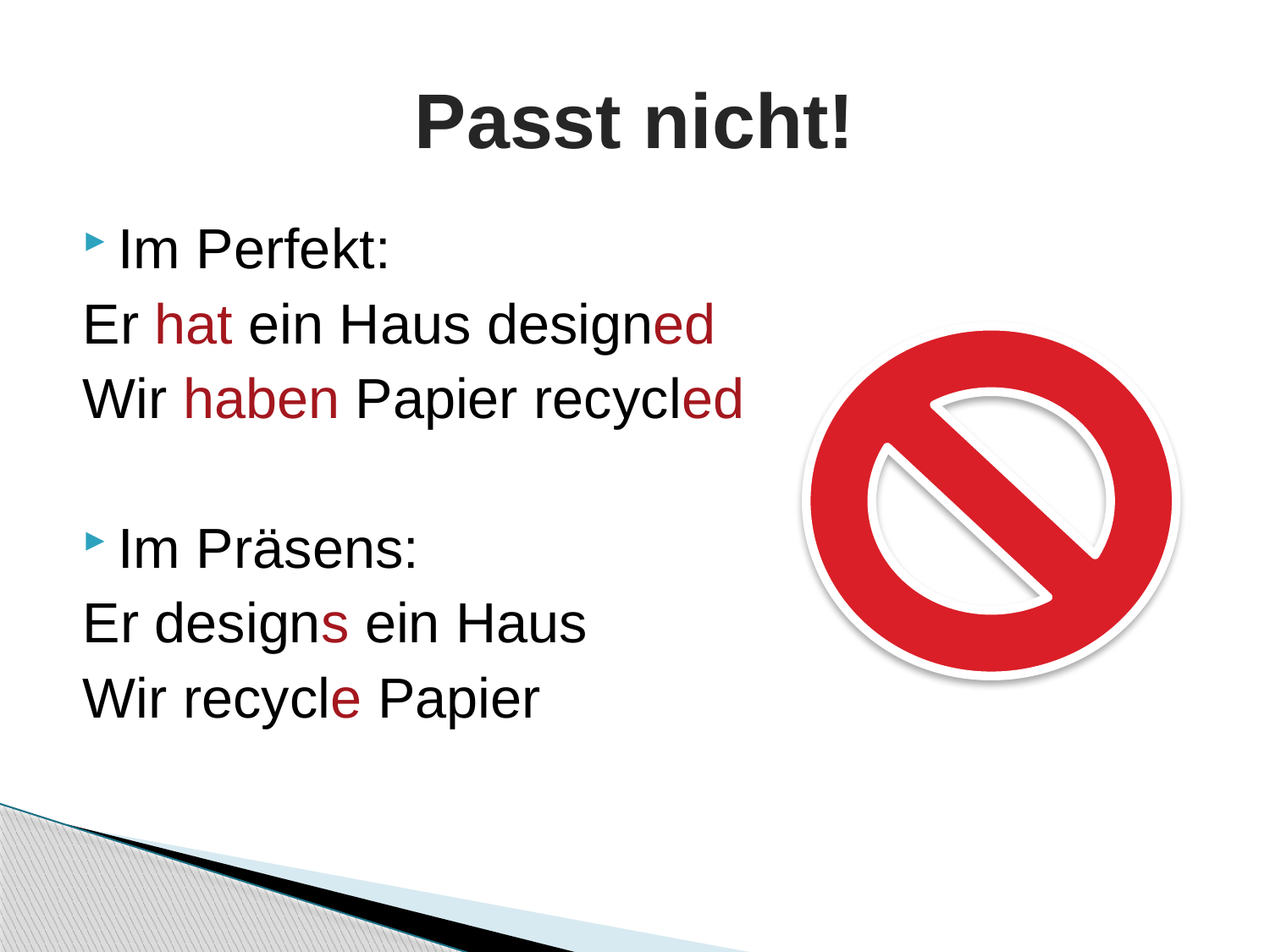

# Passt nicht!
Im Perfekt:
Er hat ein Haus designed
Wir haben Papier recycled

Im Präsens:
Er designs ein Haus
Wir recycle Papier